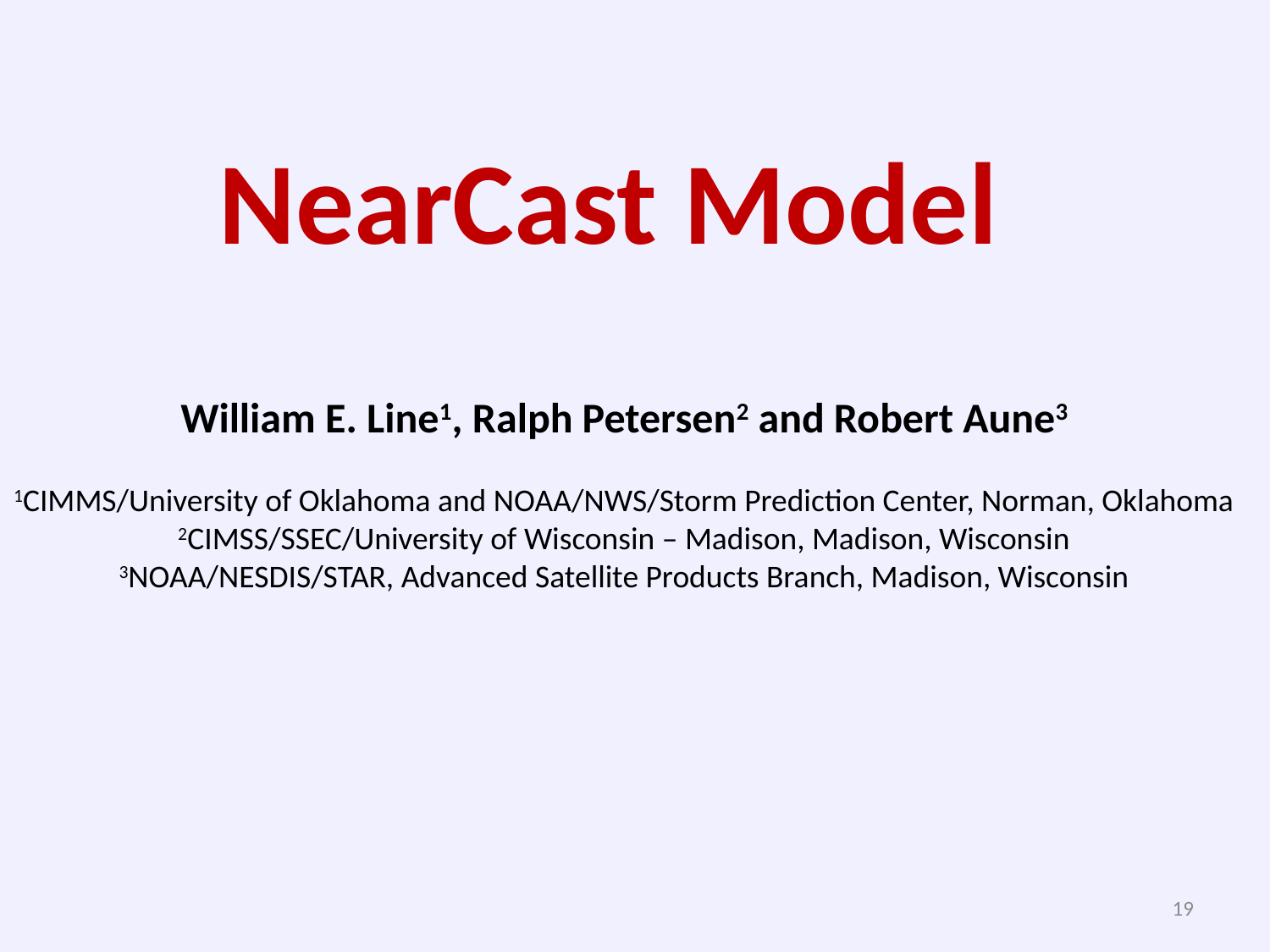

NearCast Model

William E. Line1, Ralph Petersen2 and Robert Aune3

1CIMMS/University of Oklahoma and NOAA/NWS/Storm Prediction Center, Norman, Oklahoma
2CIMSS/SSEC/University of Wisconsin – Madison, Madison, Wisconsin
3NOAA/NESDIS/STAR, Advanced Satellite Products Branch, Madison, Wisconsin
19